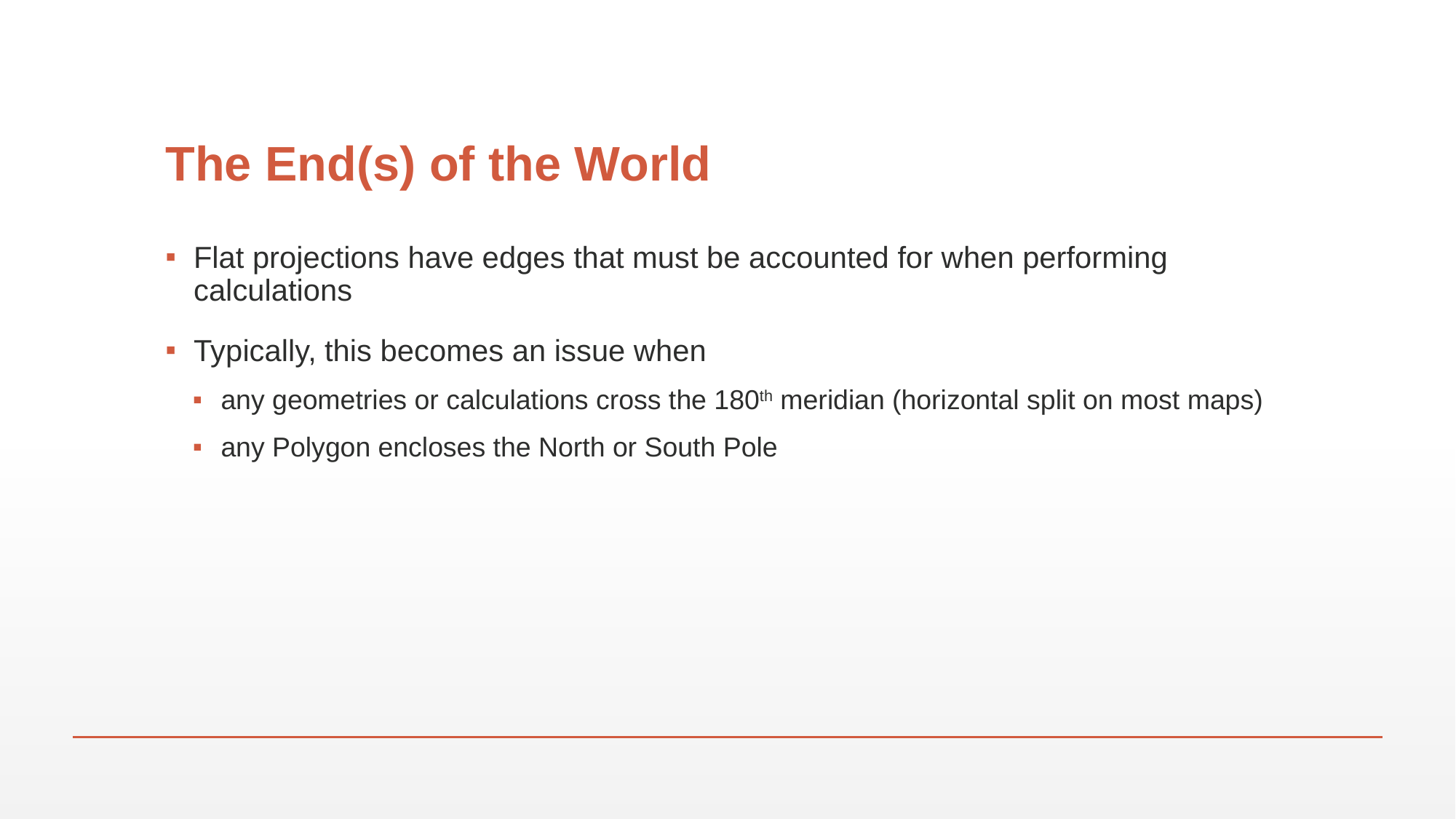

# The End(s) of the World
Flat projections have edges that must be accounted for when performing calculations
Typically, this becomes an issue when
any geometries or calculations cross the 180th meridian (horizontal split on most maps)
any Polygon encloses the North or South Pole